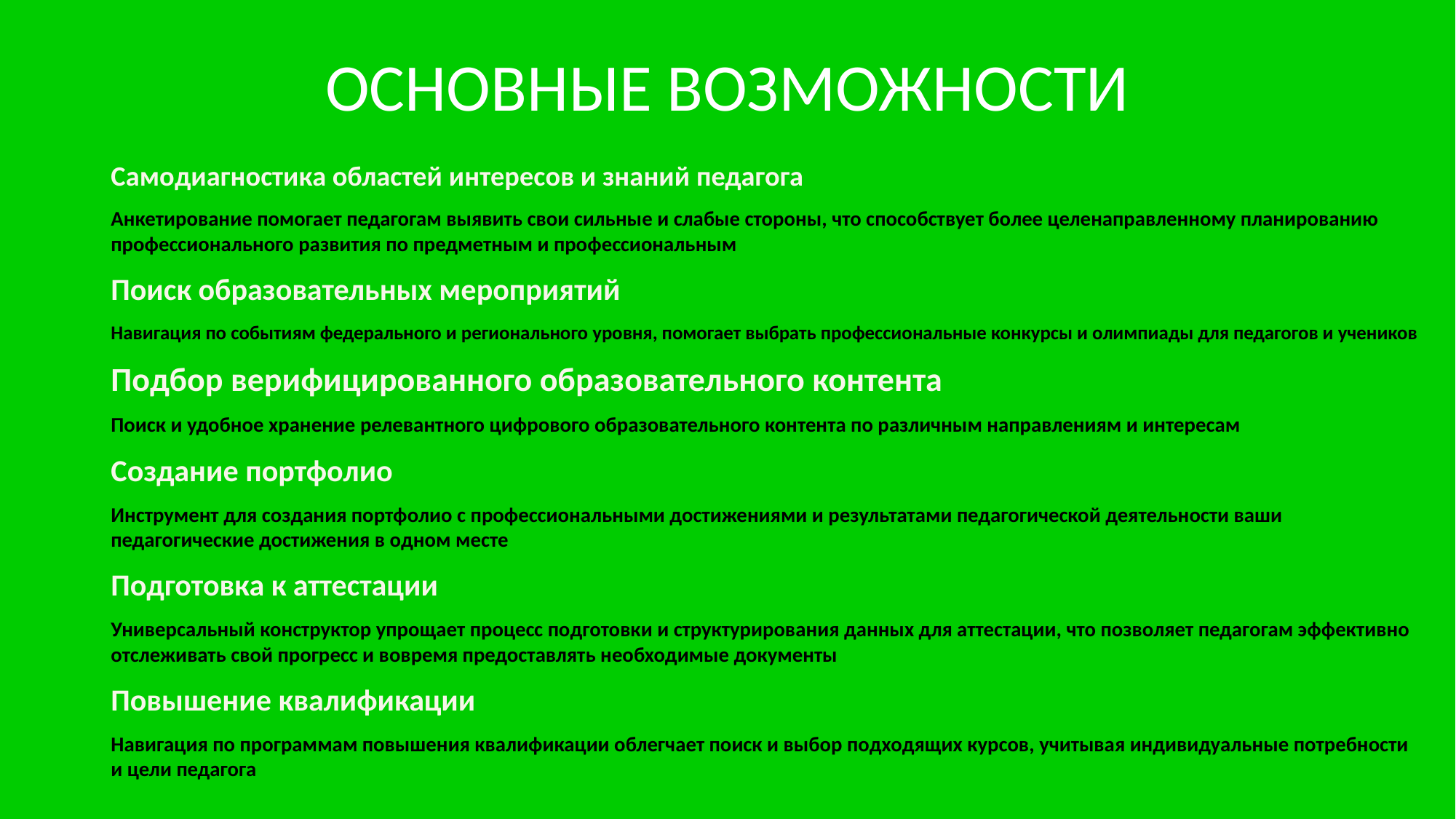

# ОСНОВНЫЕ ВОЗМОЖНОСТИ
Самодиагностика областей интересов и знаний педагога
Анкетирование помогает педагогам выявить свои сильные и слабые стороны, что способствует более целенаправленному планированию профессионального развития по предметным и профессиональным
Поиск образовательных мероприятий
Навигация по событиям федерального и регионального уровня, помогает выбрать профессиональные конкурсы и олимпиады для педагогов и учеников
Подбор верифицированного образовательного контента
Поиск и удобное хранение релевантного цифрового образовательного контента по различным направлениям и интересам
Создание портфолио
Инструмент для создания портфолио с профессиональными достижениями и результатами педагогической деятельности ваши педагогические достижения в одном месте
Подготовка к аттестации
Универсальный конструктор упрощает процесс подготовки и структурирования данных для аттестации, что позволяет педагогам эффективно отслеживать свой прогресс и вовремя предоставлять необходимые документы
Повышение квалификации
Навигация по программам повышения квалификации облегчает поиск и выбор подходящих курсов, учитывая индивидуальные потребности и цели педагога